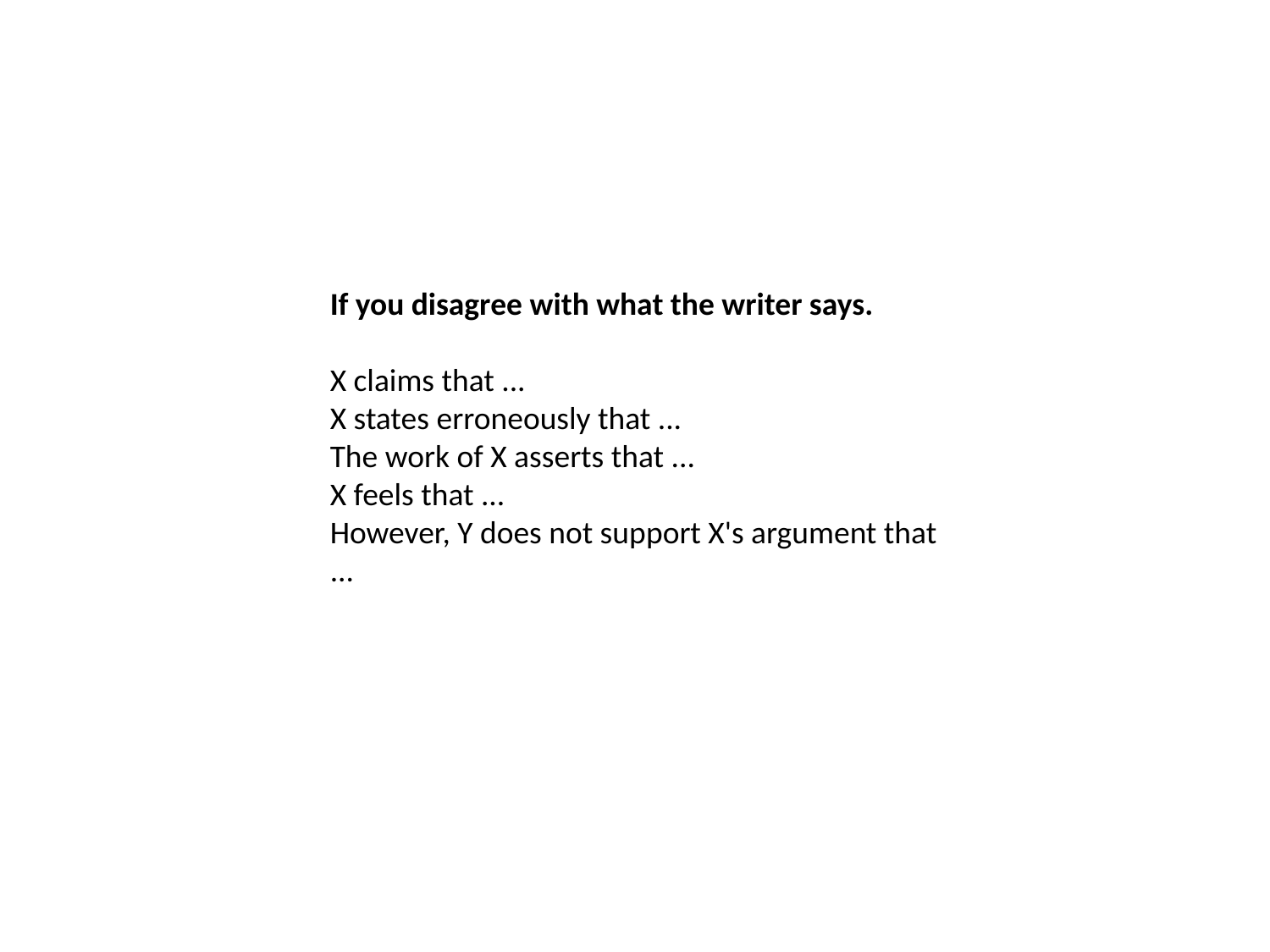

If you disagree with what the writer says.
X claims that ...
X states erroneously that ...
The work of X asserts that ...
X feels that ...
However, Y does not support X's argument that ...

#